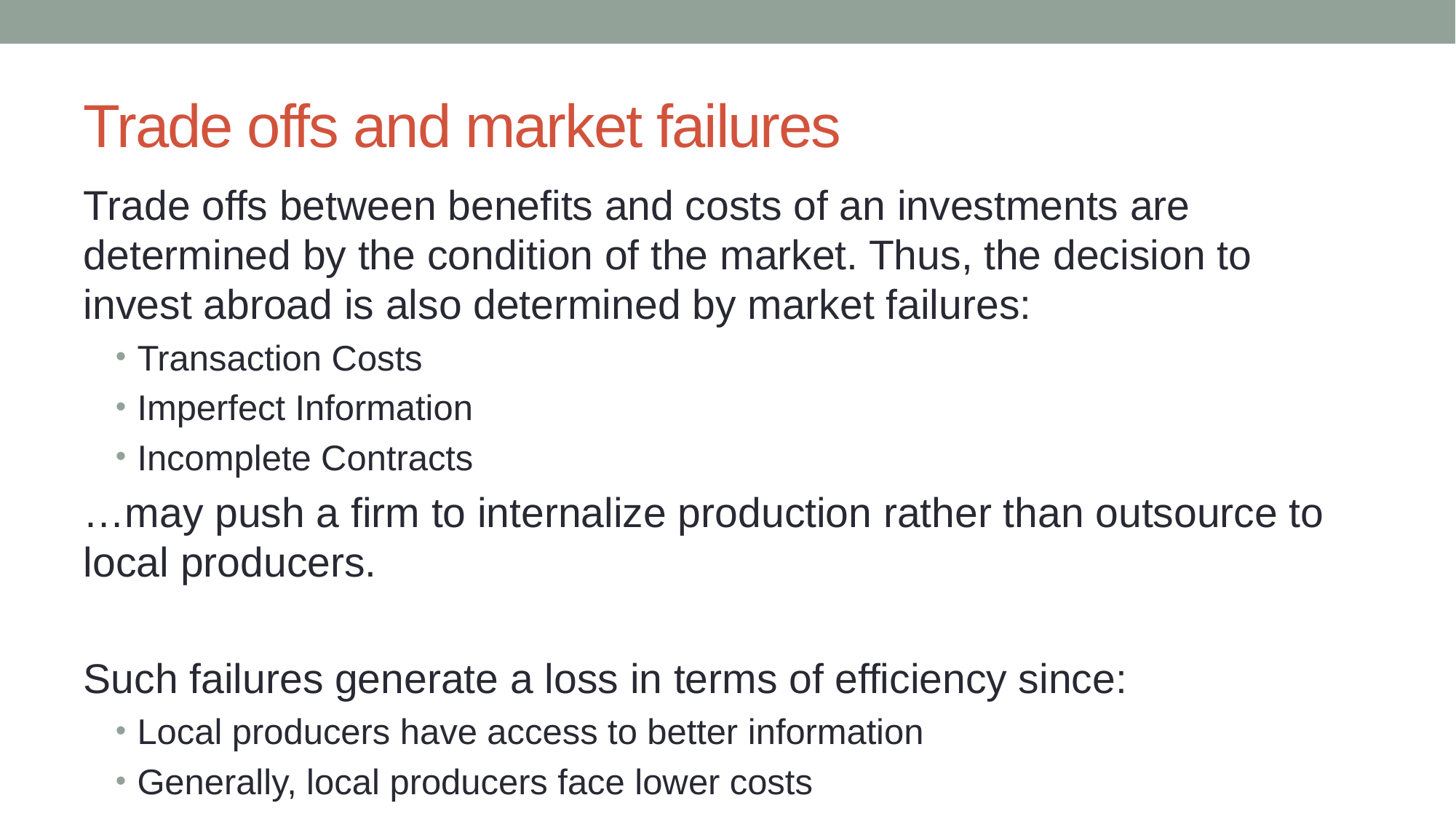

# Trade offs and market failures
Trade offs between benefits and costs of an investments are determined by the condition of the market. Thus, the decision to invest abroad is also determined by market failures:
Transaction Costs
Imperfect Information
Incomplete Contracts
…may push a firm to internalize production rather than outsource to local producers.

Such failures generate a loss in terms of efficiency since:
Local producers have access to better information
Generally, local producers face lower costs